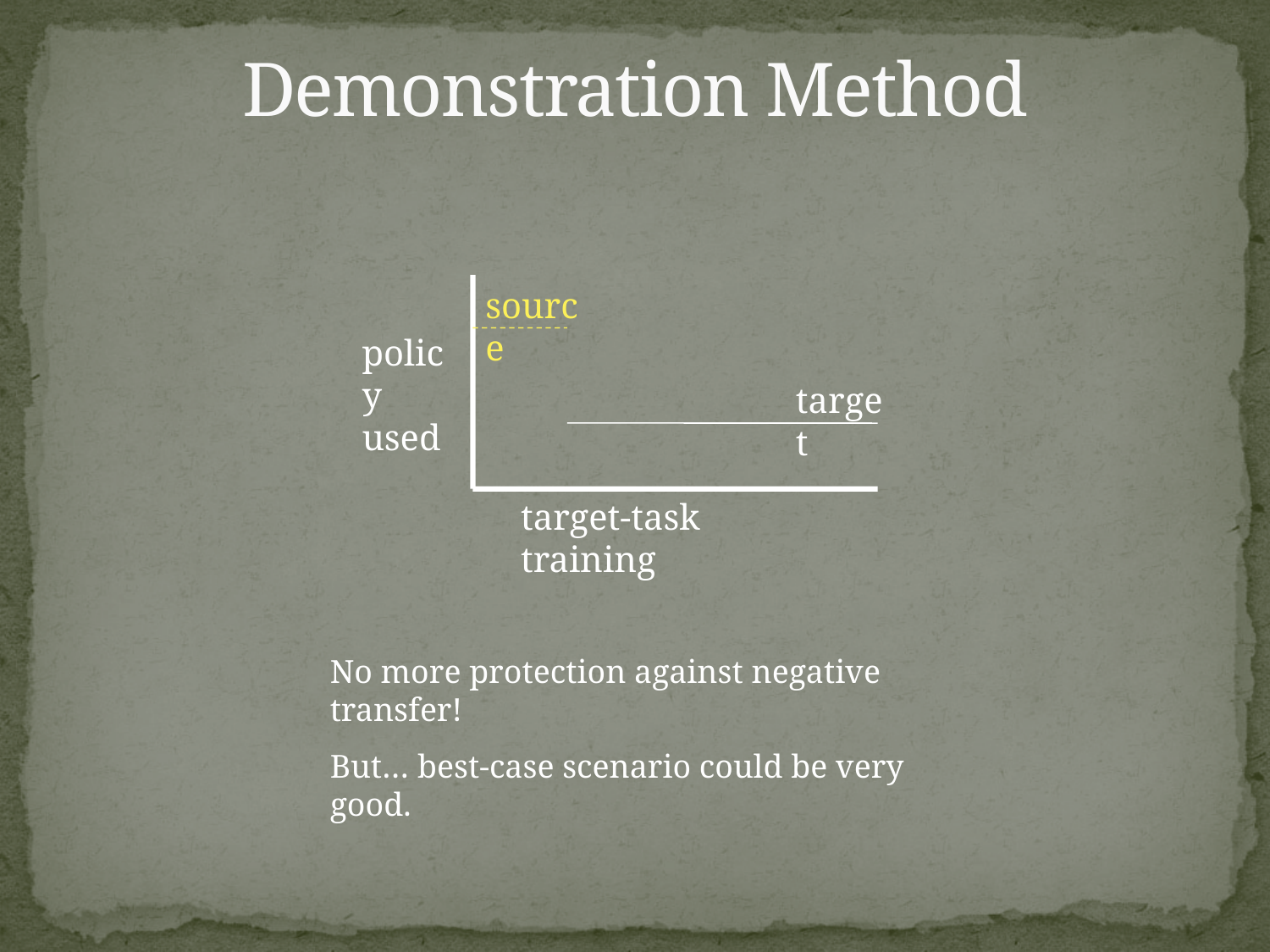

# Demonstration Method

source
policy used

target

target-task training
No more protection against negative transfer!
But… best-case scenario could be very good.